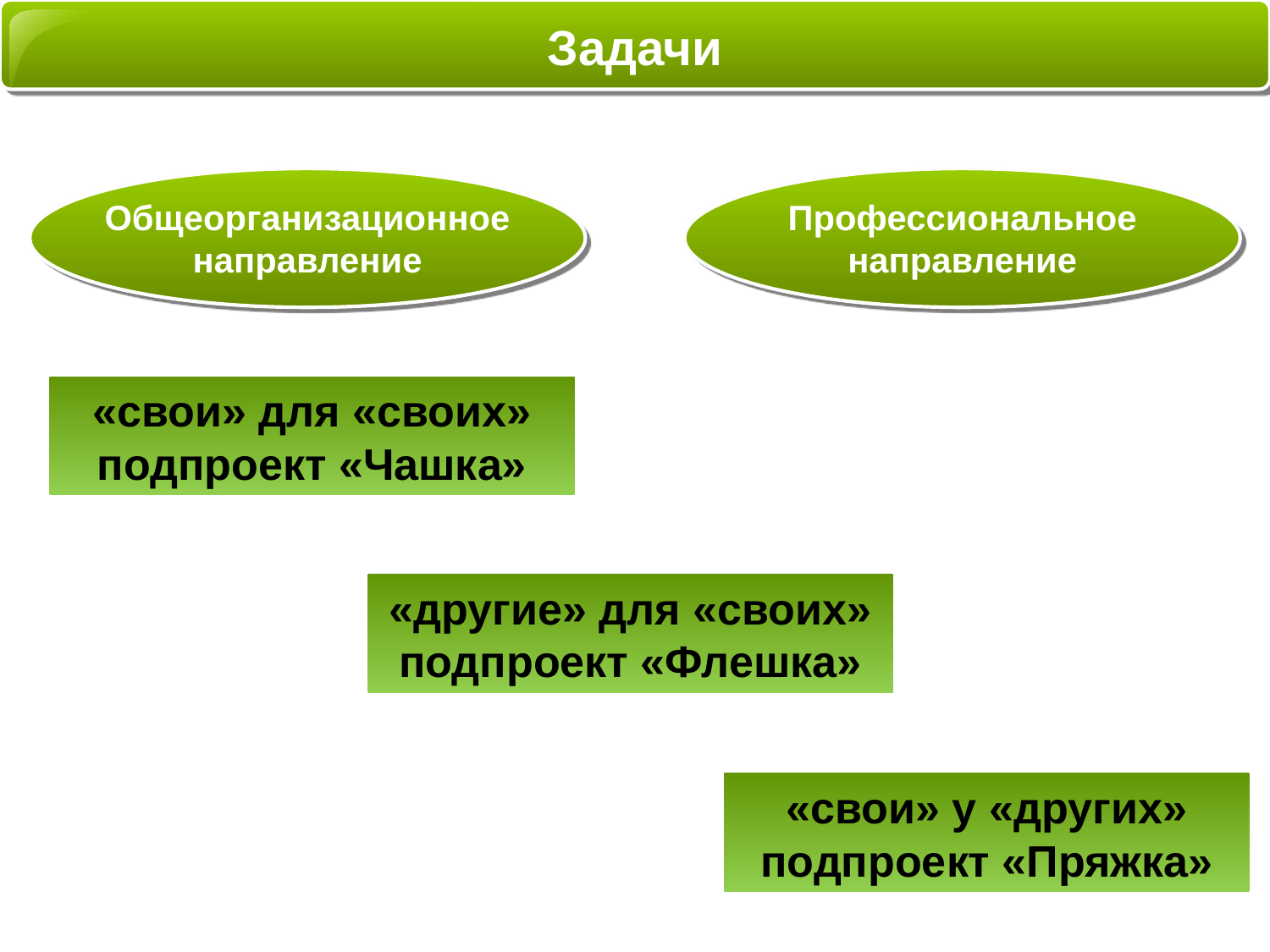

Задачи

Общеорганизационное
направление
Профессиональное
направление
«свои» для «своих»
подпроект «Чашка»
«другие» для «своих»
подпроект «Флешка»
«свои» у «других»
подпроект «Пряжка»